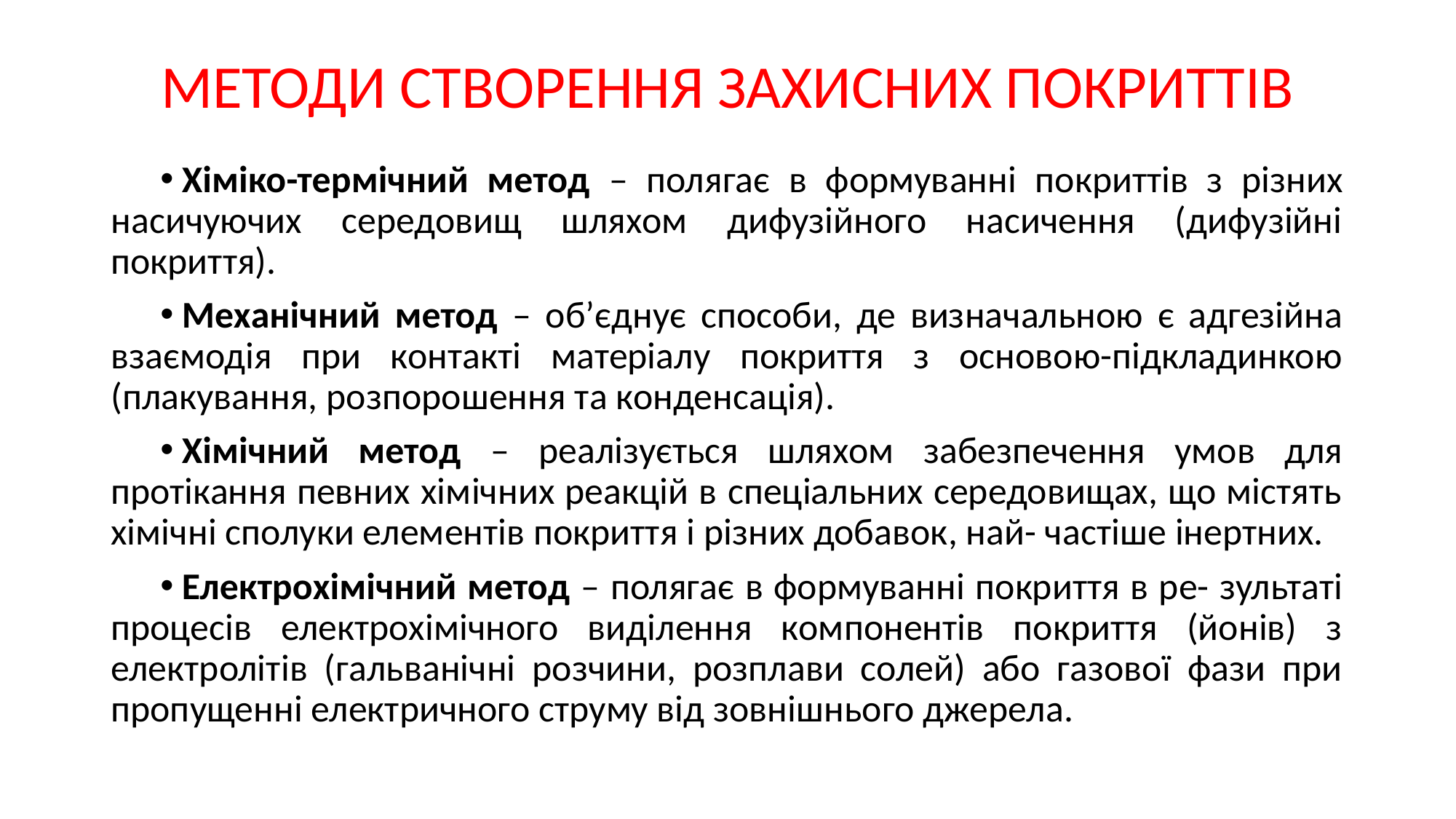

# МЕТОДИ СТВОРЕННЯ ЗАХИСНИХ ПОКРИТТІВ
Хіміко-термічний метод – полягає в формуванні покриттів з різних насичуючих середовищ шляхом дифузійного насичення (дифузійні покриття).
Механічний метод – об’єднує способи, де визначальною є адгезійна взаємодія при контакті матеріалу покриття з основою-підкладинкою (плакування, розпорошення та конденсація).
Хімічний метод – реалізується шляхом забезпечення умов для протікання певних хімічних реакцій в спеціальних середовищах, що містять хімічні сполуки елементів покриття і різних добавок, най- частіше інертних.
Електрохімічний метод – полягає в формуванні покриття в ре- зультаті процесів електрохімічного виділення компонентів покриття (йонів) з електролітів (гальванічні розчини, розплави солей) або газової фази при пропущенні електричного струму від зовнішнього джерела.